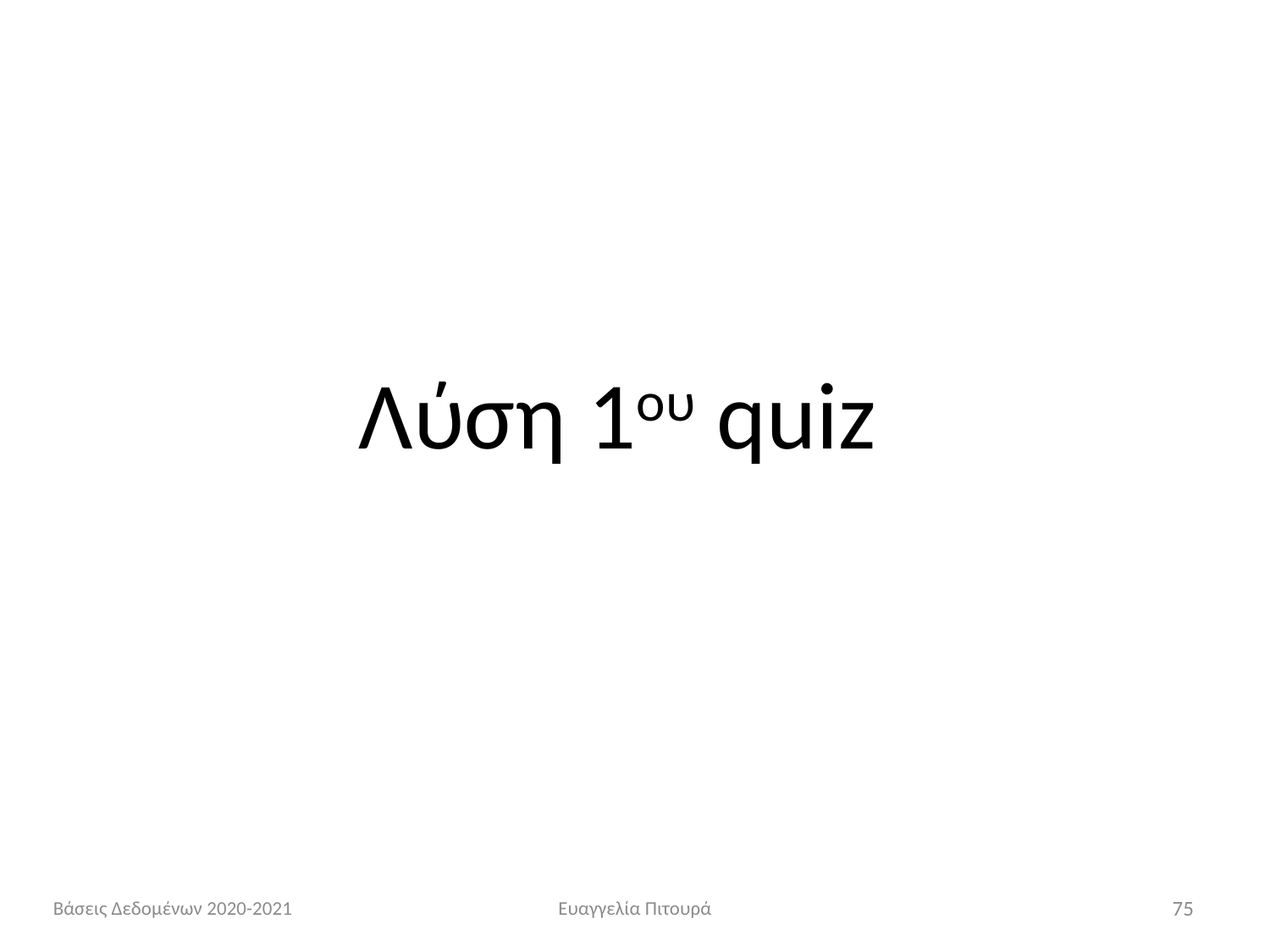

Λύση 1ου quiz
Βάσεις Δεδομένων 2020-2021
Ευαγγελία Πιτουρά
75